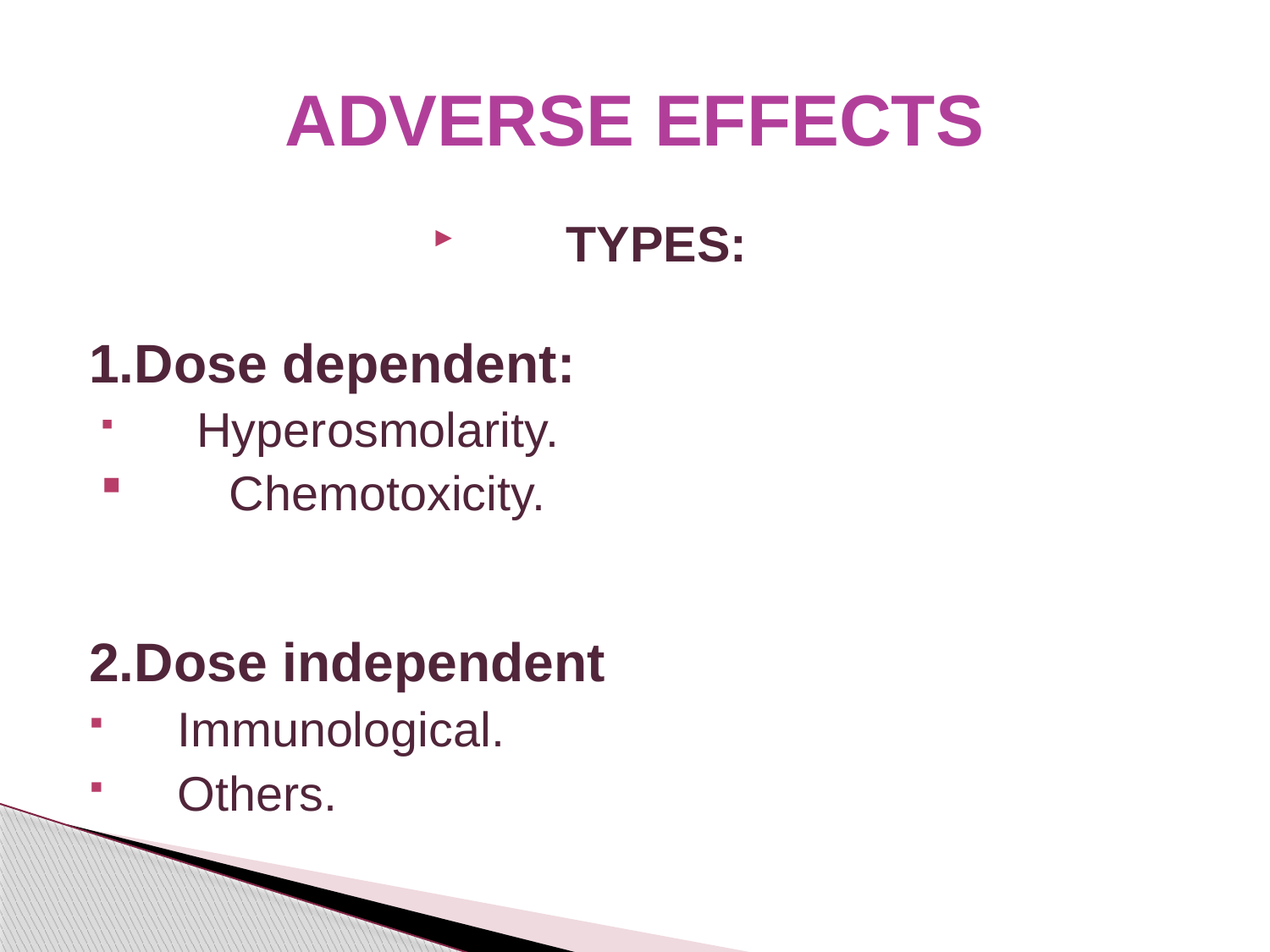

# ADVERSE EFFECTS
TYPES:

1.Dose dependent:
   Hyperosmolarity.
     Chemotoxicity.

2.Dose independent
  Immunological.
  Others.